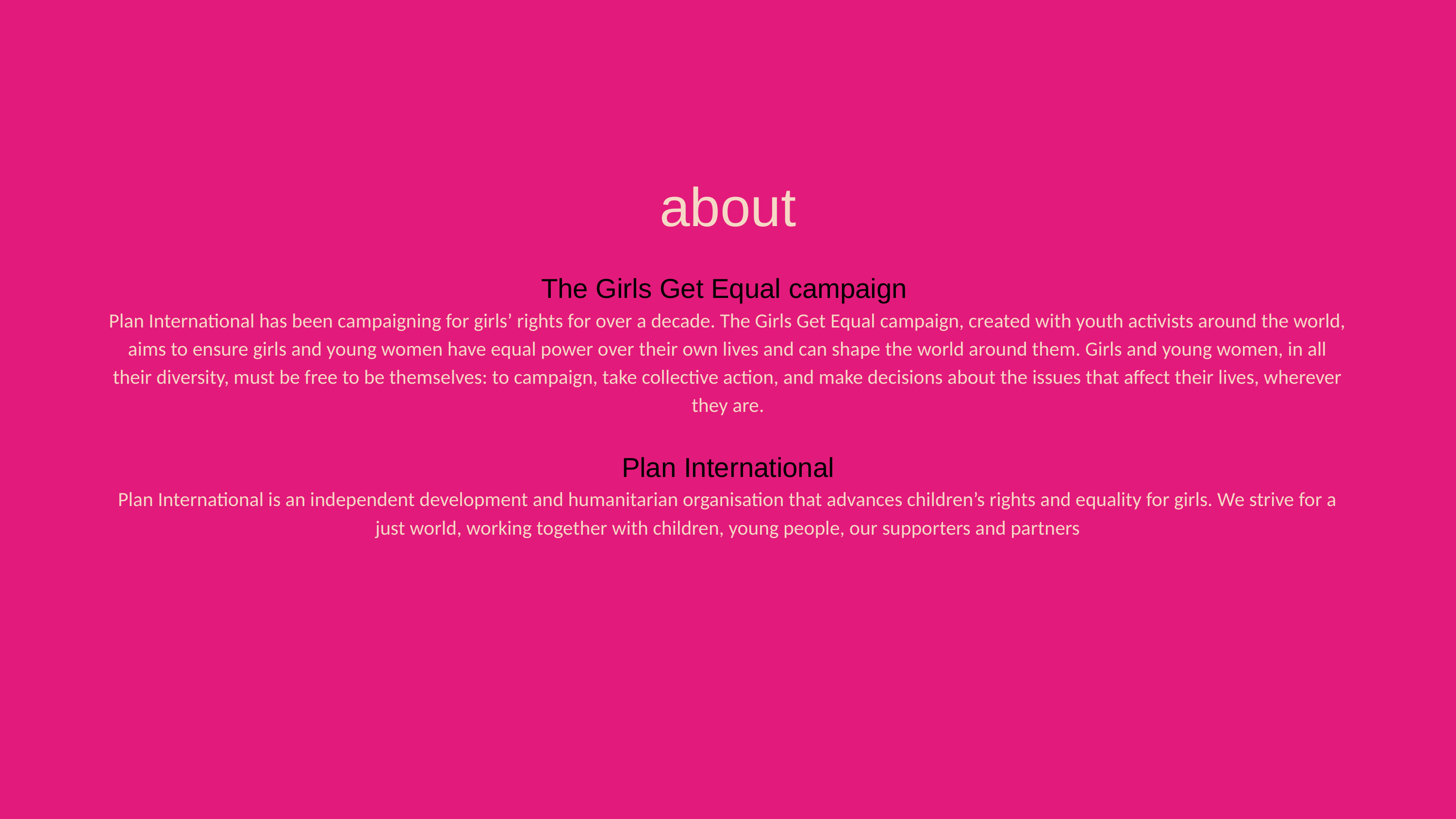

about

The Girls Get Equal campaign ​
Plan International has been campaigning for girls’ rights for over a decade. The Girls Get Equal campaign, created with youth activists around the world, aims to ensure girls and young women have equal power over their own lives and can shape the world around them. Girls and young women, in all their diversity, must be free to be themselves: to campaign, take collective action, and make decisions about the issues that affect their lives, wherever they are.

Plan International
Plan International is an independent development and humanitarian organisation that advances children’s rights and equality for girls. We strive for a just world, working together with children, young people, our supporters and partners